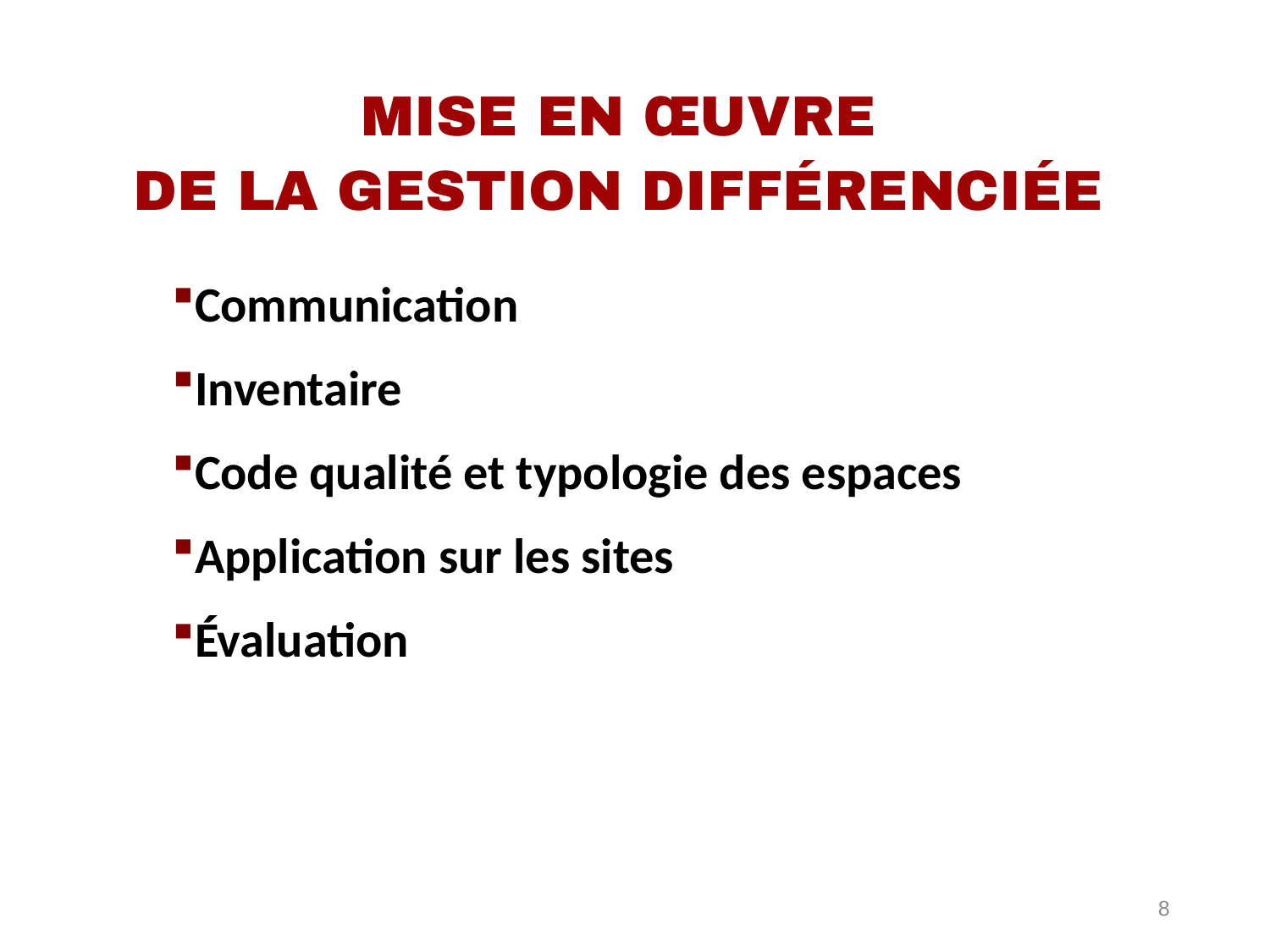

MISE EN ŒUVRE
DE LA GESTION DIFFÉRENCIÉE
Communication
Inventaire
Code qualité et typologie des espaces
Application sur les sites
Évaluation
8